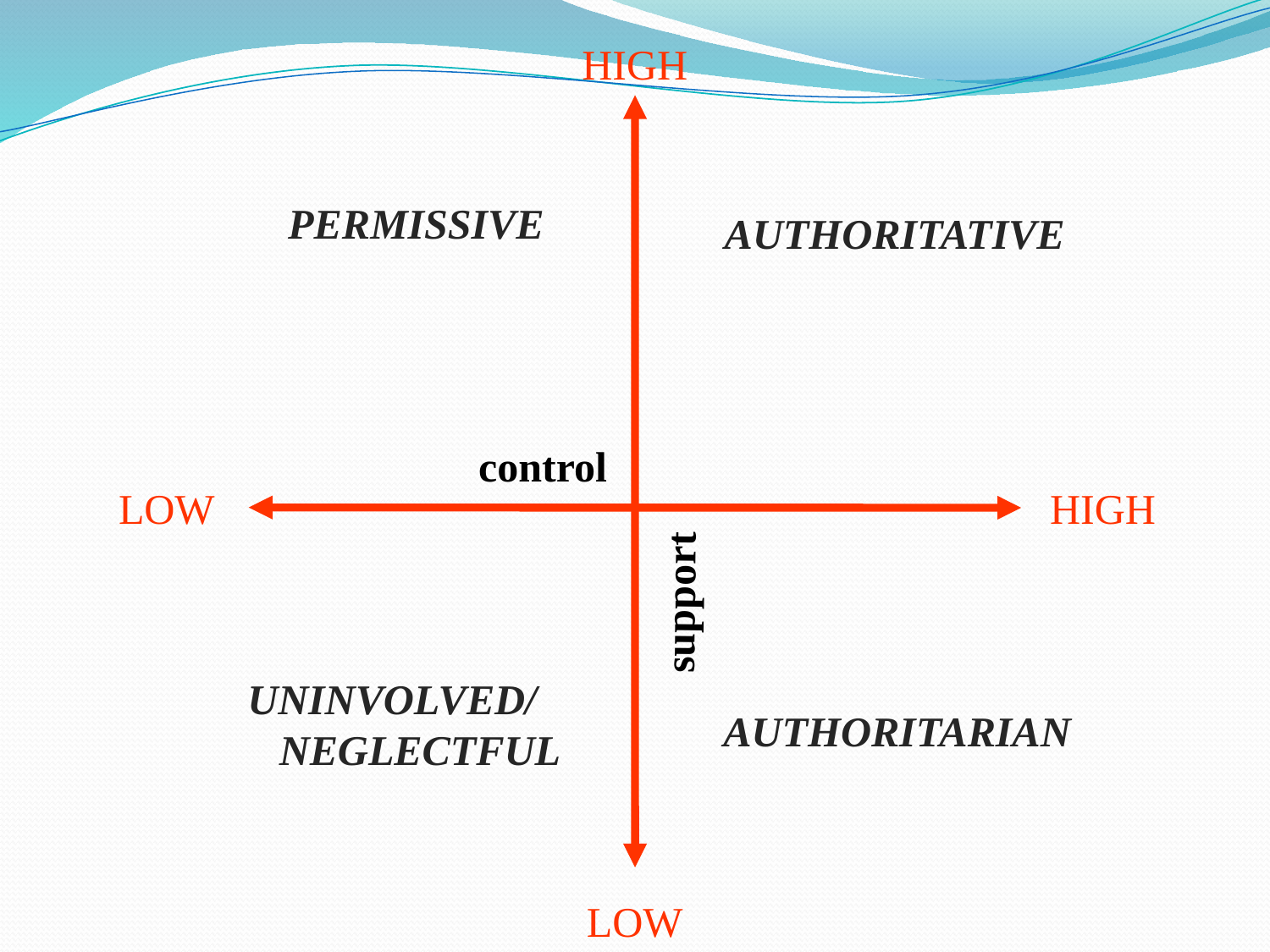

HIGH

PERMISSIVE
AUTHORITATIVE
control
LOW
HIGH
support
UNINVOLVED/
   NEGLECTFUL
AUTHORITARIAN
LOW